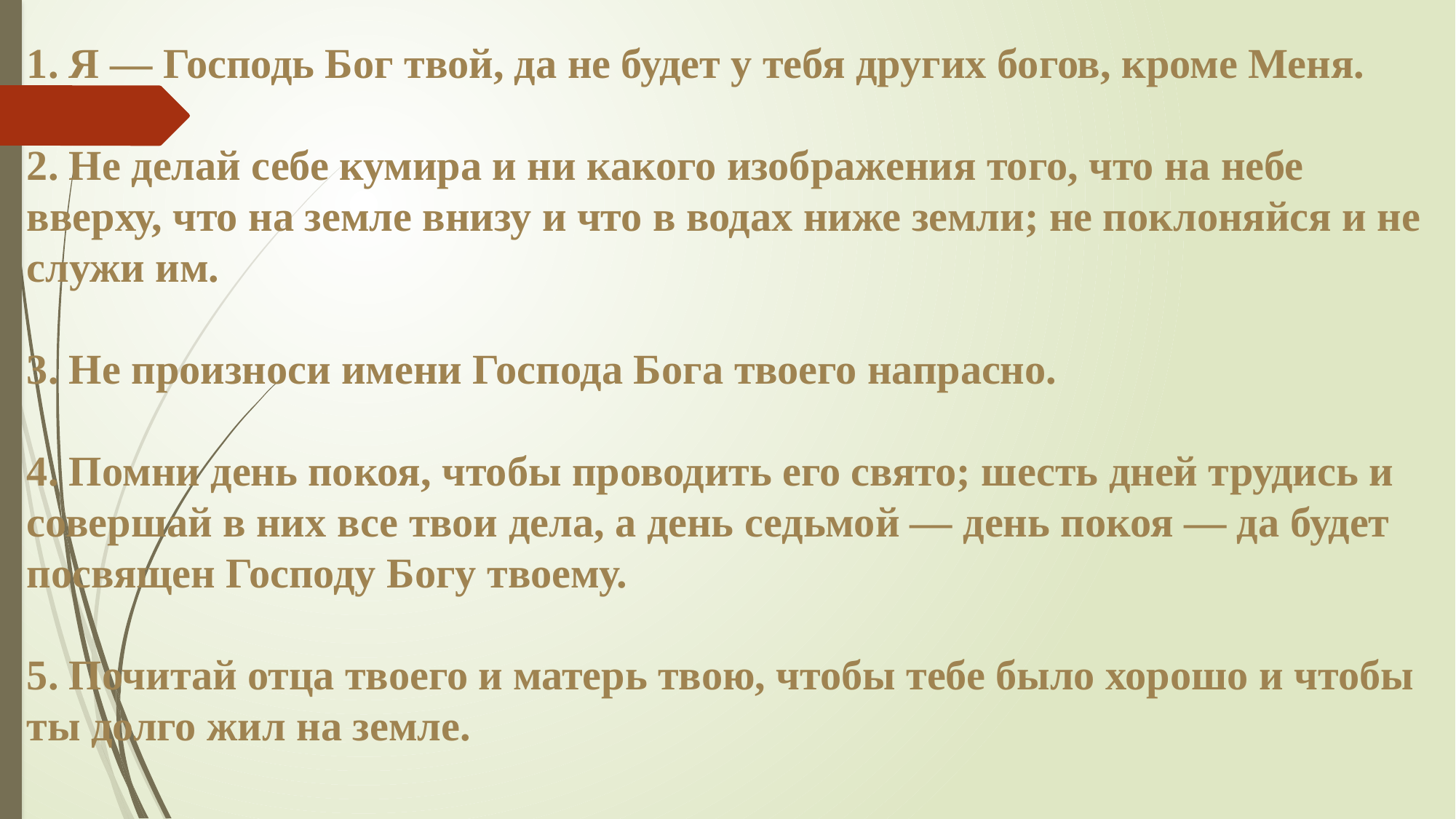

1. Я — Господь Бог твой, да не будет у тебя других богов, кроме Меня.

2. Не делай себе кумира и ни какого изображения того, что на небе вверху, что на земле внизу и что в водах ниже земли; не поклоняйся и не служи им.

3. Не произноси имени Господа Бога твоего напрасно.

4. Помни день покоя, чтобы проводить его свято; шесть дней трудись и совершай в них все твои дела, а день седьмой — день покоя — да будет посвящен Господу Богу твоему.

5. Почитай отца твоего и матерь твою, чтобы тебе было хорошо и чтобы ты долго жил на земле.